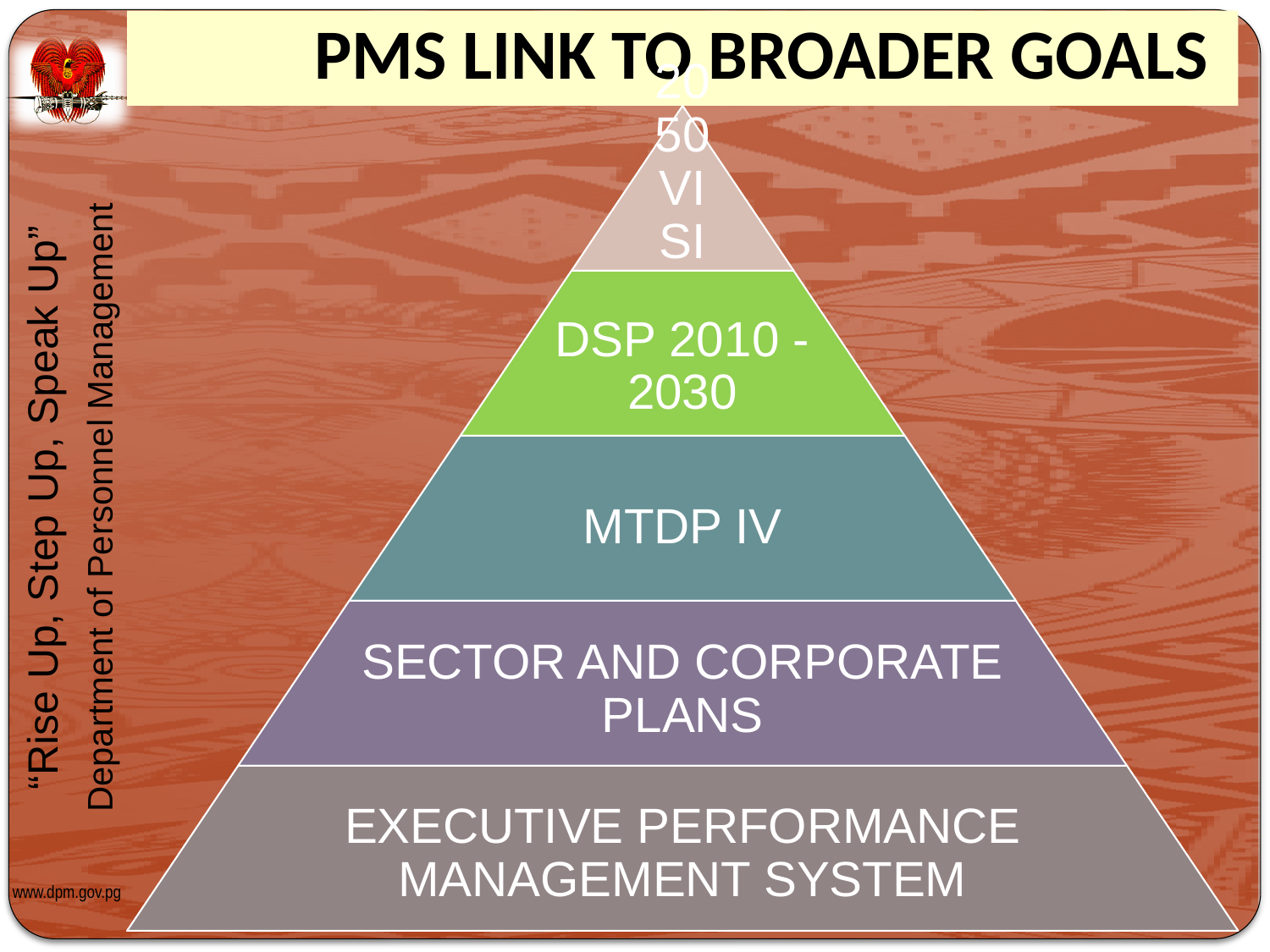

# PMS LINK TO BROADER GOALS
2050 VISION
DSP 2010 - 2030
MTDP IV
SECTOR AND CORPORATE PLANS
EXECUTIVE PERFORMANCE MANAGEMENT SYSTEM